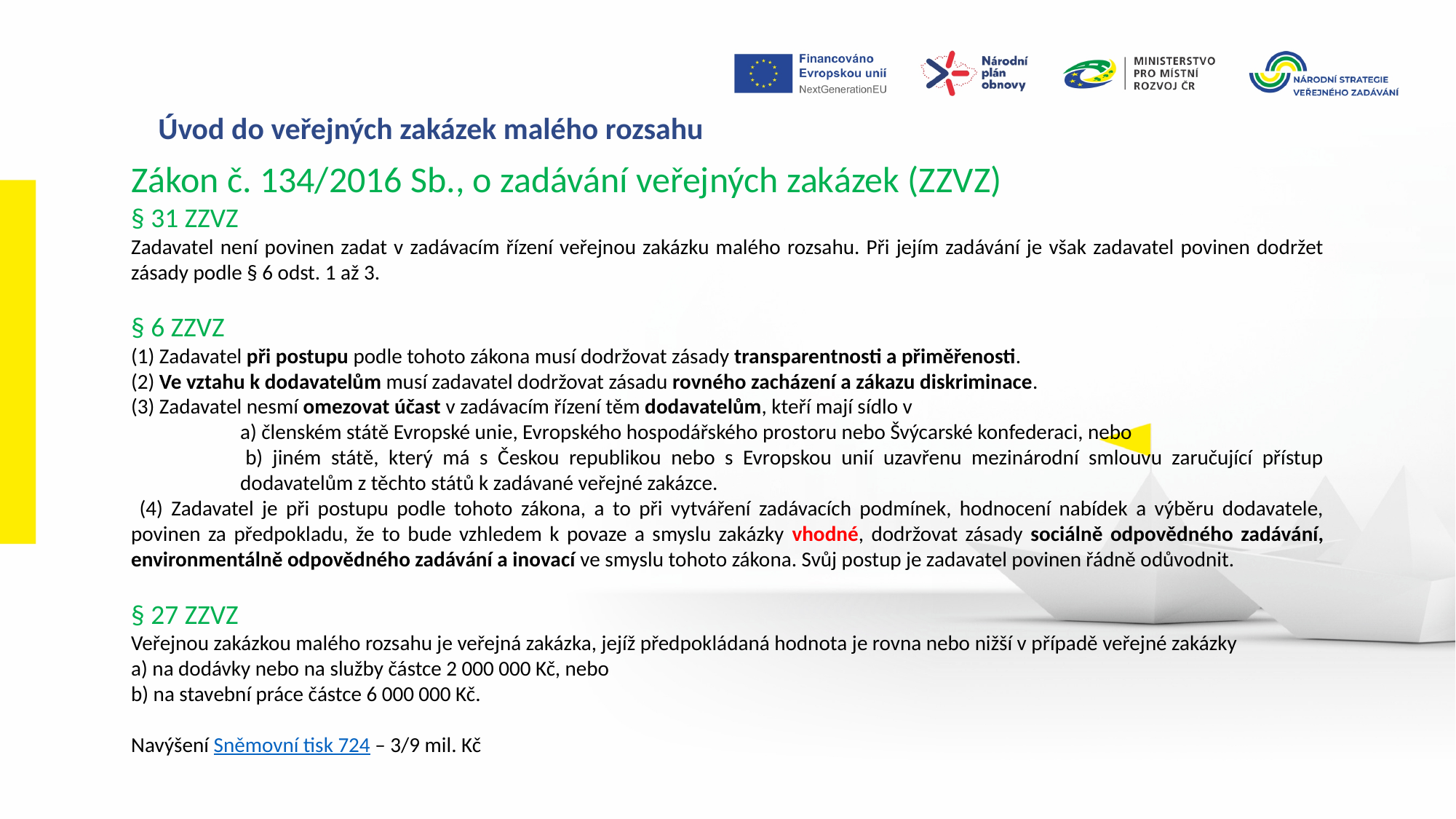

Úvod do veřejných zakázek malého rozsahu
Zákon č. 134/2016 Sb., o zadávání veřejných zakázek (ZZVZ)
§ 31 ZZVZ
Zadavatel není povinen zadat v zadávacím řízení veřejnou zakázku malého rozsahu. Při jejím zadávání je však zadavatel povinen dodržet zásady podle § 6 odst. 1 až 3.

§ 6 ZZVZ
(1) Zadavatel při postupu podle tohoto zákona musí dodržovat zásady transparentnosti a přiměřenosti.
(2) Ve vztahu k dodavatelům musí zadavatel dodržovat zásadu rovného zacházení a zákazu diskriminace.
(3) Zadavatel nesmí omezovat účast v zadávacím řízení těm dodavatelům, kteří mají sídlo v
	a) členském státě Evropské unie, Evropského hospodářského prostoru nebo Švýcarské konfederaci, nebo
 	b) jiném státě, který má s Českou republikou nebo s Evropskou unií uzavřenu mezinárodní smlouvu zaručující přístup 	dodavatelům z těchto států k zadávané veřejné zakázce.
 (4) Zadavatel je při postupu podle tohoto zákona, a to při vytváření zadávacích podmínek, hodnocení nabídek a výběru dodavatele, povinen za předpokladu, že to bude vzhledem k povaze a smyslu zakázky vhodné, dodržovat zásady sociálně odpovědného zadávání, environmentálně odpovědného zadávání a inovací ve smyslu tohoto zákona. Svůj postup je zadavatel povinen řádně odůvodnit.

§ 27 ZZVZ
Veřejnou zakázkou malého rozsahu je veřejná zakázka, jejíž předpokládaná hodnota je rovna nebo nižší v případě veřejné zakázky
a) na dodávky nebo na služby částce 2 000 000 Kč, nebo
b) na stavební práce částce 6 000 000 Kč.

Navýšení Sněmovní tisk 724 – 3/9 mil. Kč